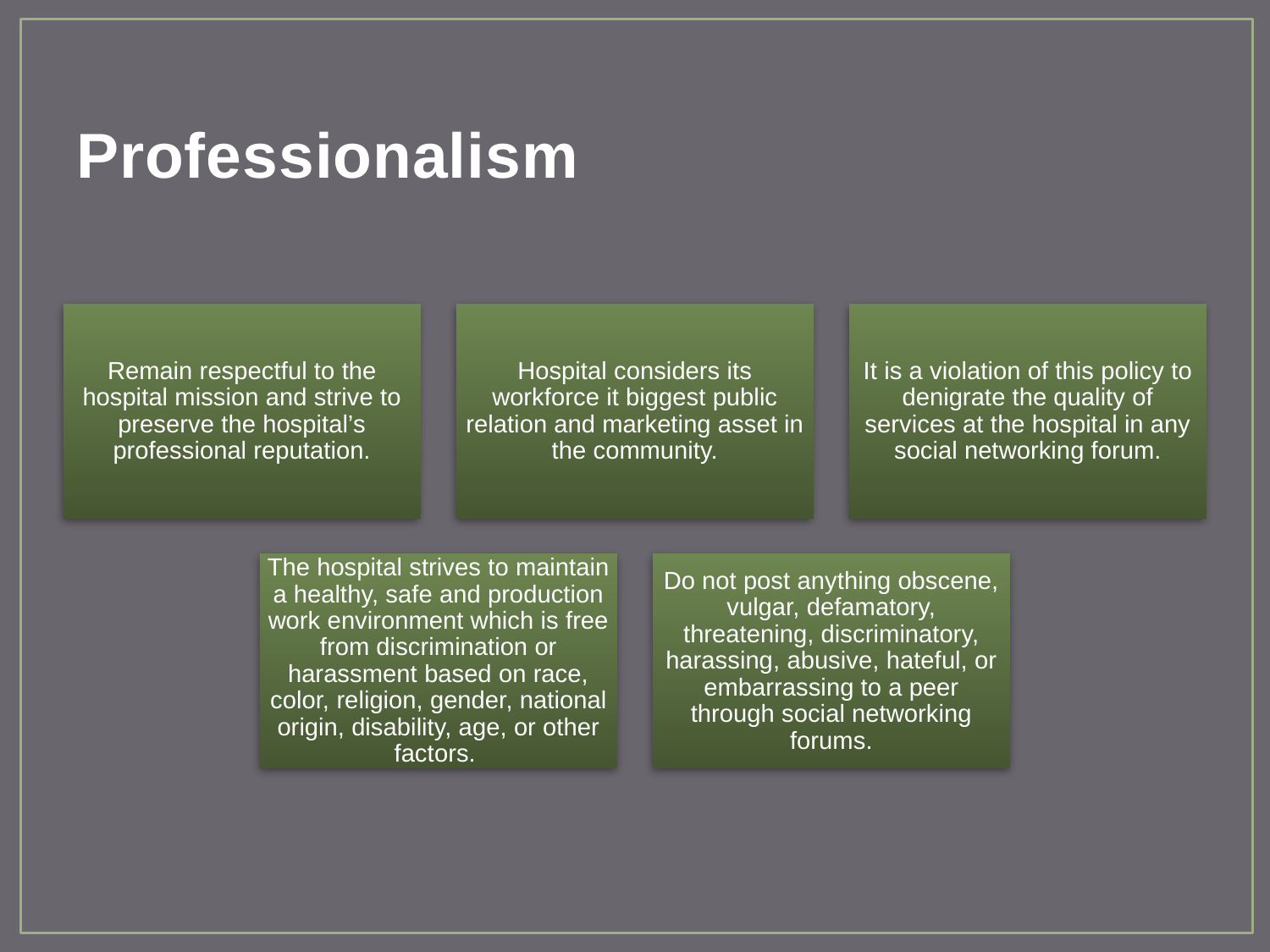

# Professionalism
Remain respectful to the hospital mission and strive to preserve the hospital’s professional reputation.
Hospital considers its workforce it biggest public relation and marketing asset in the community.
It is a violation of this policy to denigrate the quality of services at the hospital in any social networking forum.
The hospital strives to maintain a healthy, safe and production work environment which is free from discrimination or harassment based on race, color, religion, gender, national origin, disability, age, or other factors.
Do not post anything obscene, vulgar, defamatory, threatening, discriminatory, harassing, abusive, hateful, or embarrassing to a peer through social networking forums.